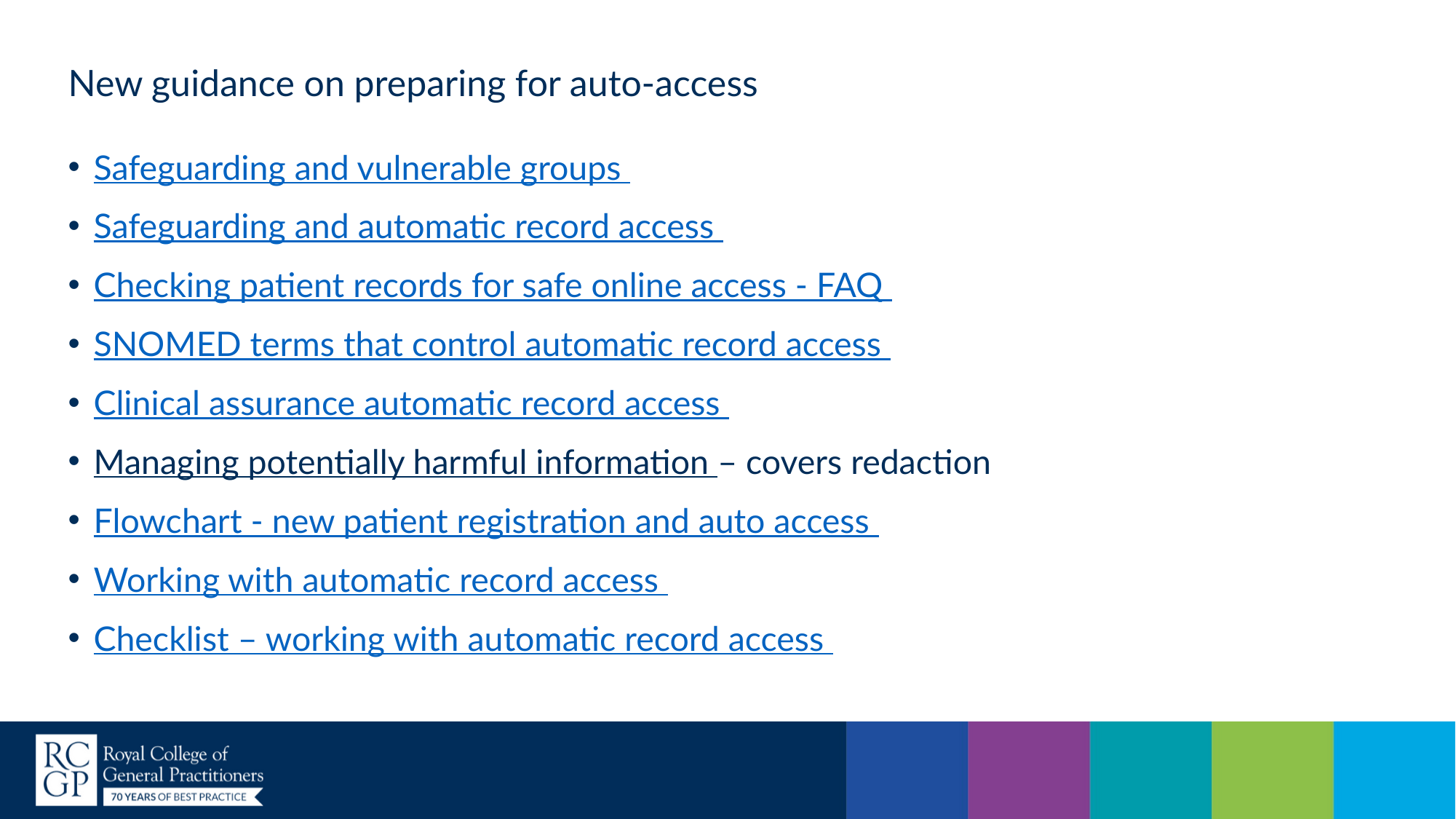

# New guidance on preparing for auto-access
Safeguarding and vulnerable groups
Safeguarding and automatic record access
Checking patient records for safe online access - FAQ
SNOMED terms that control automatic record access
Clinical assurance automatic record access
Managing potentially harmful information – covers redaction
Flowchart - new patient registration and auto access
Working with automatic record access
Checklist – working with automatic record access